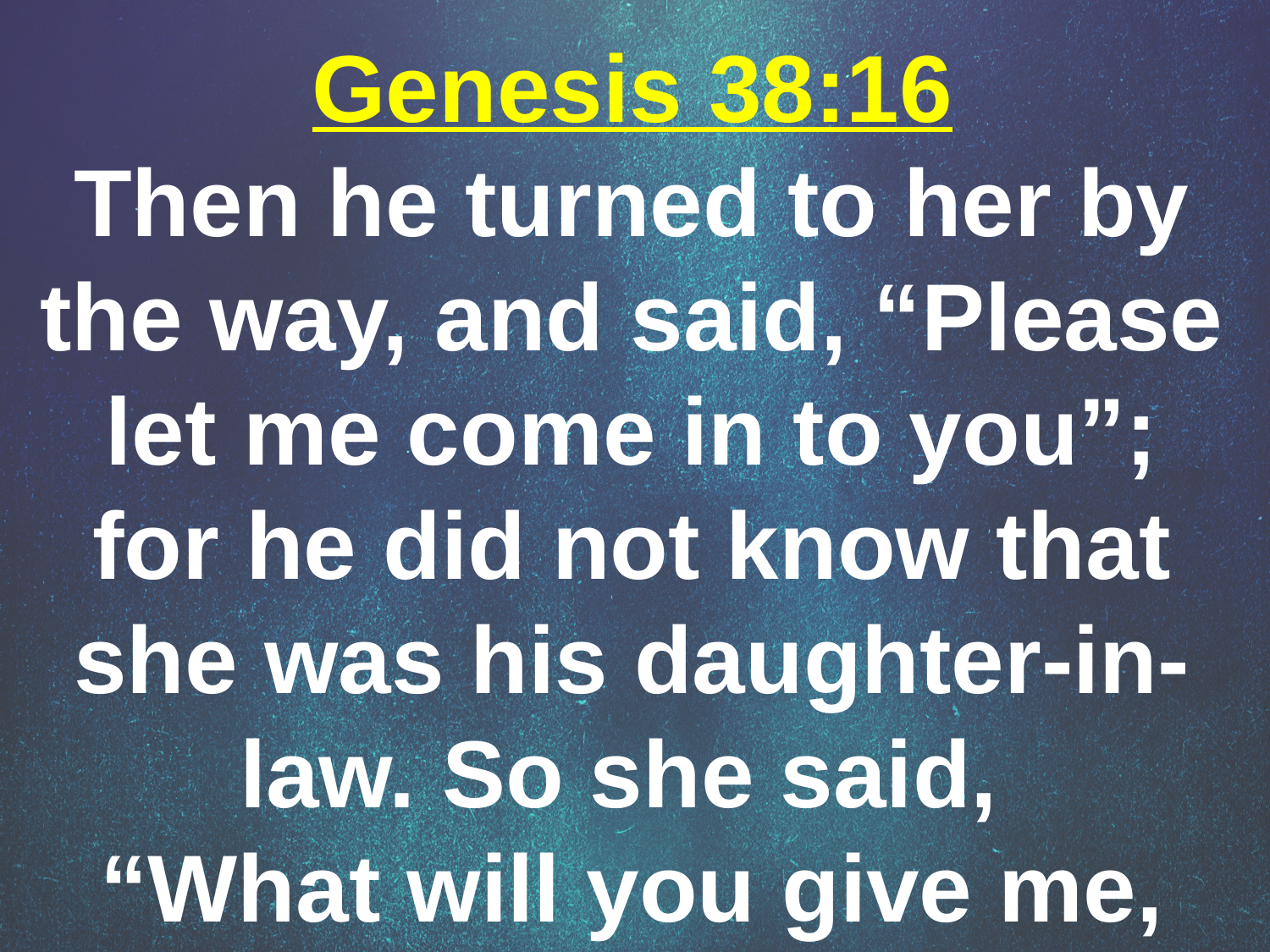

Genesis 38:16
Then he turned to her by the way, and said, “Please let me come in to you”; for he did not know that she was his daughter-in-law. So she said,
“What will you give me, that you may come in to me?”